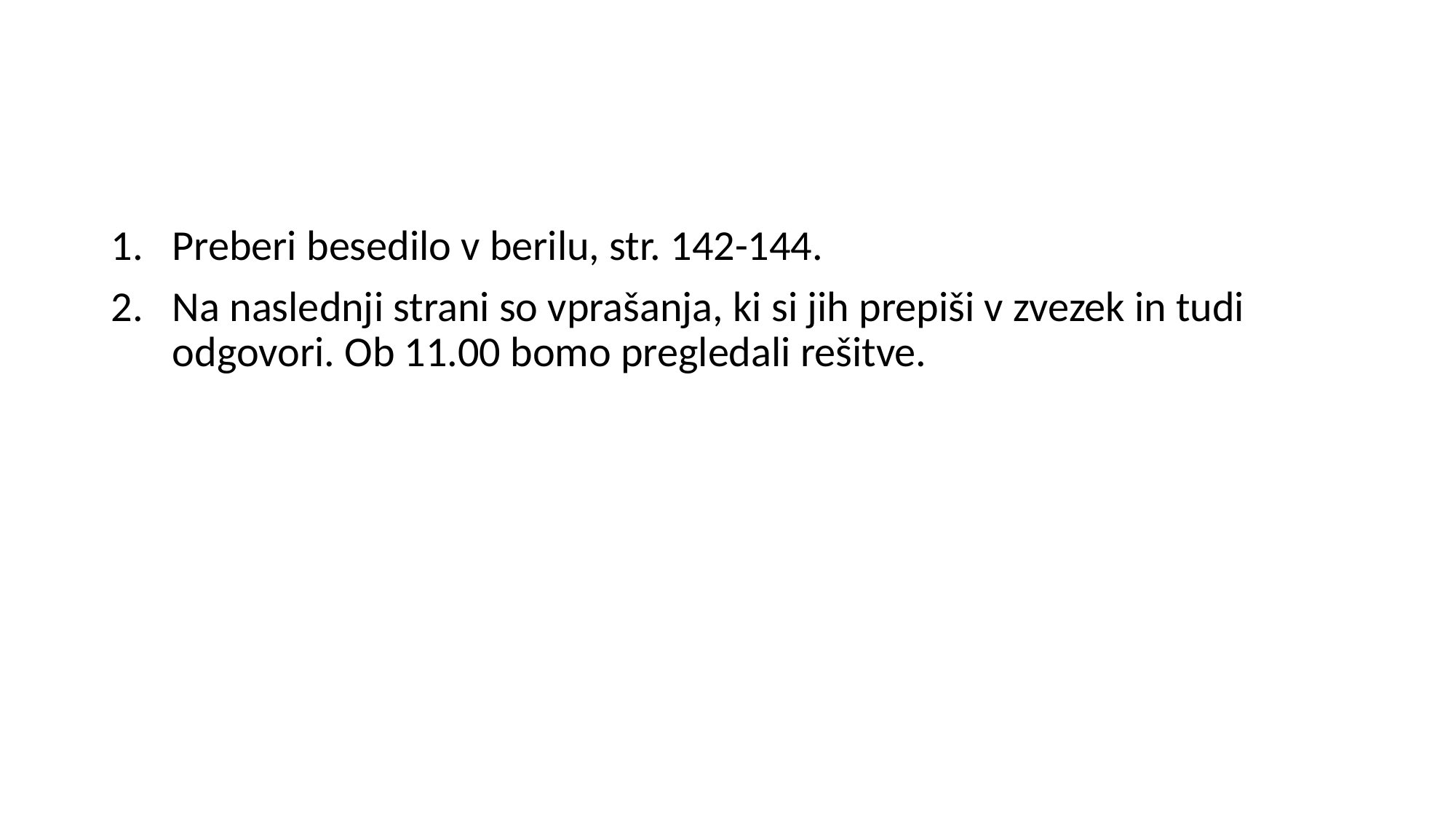

#
Preberi besedilo v berilu, str. 142-144.
Na naslednji strani so vprašanja, ki si jih prepiši v zvezek in tudi odgovori. Ob 11.00 bomo pregledali rešitve.